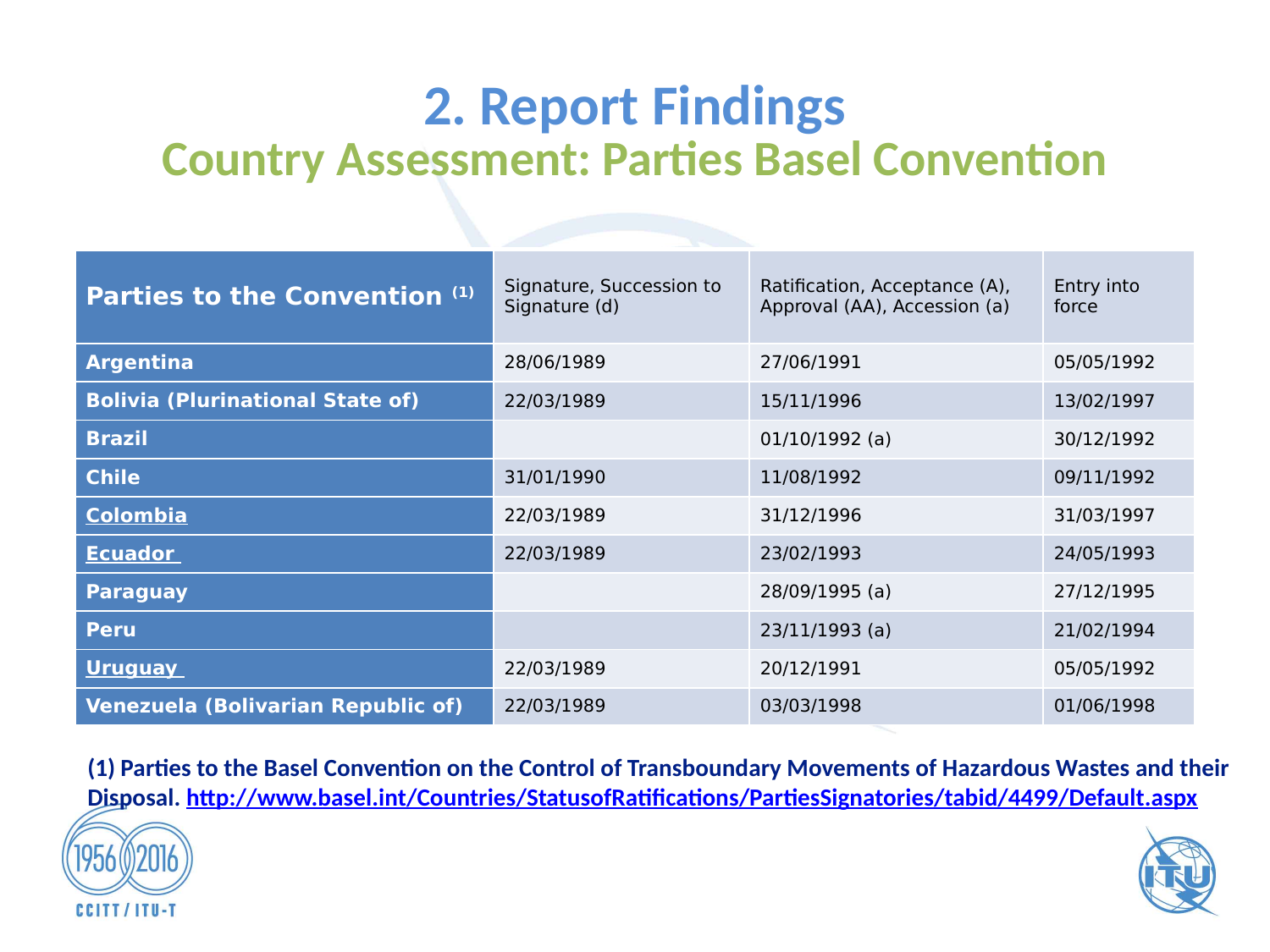

# 2. Report Findings Country Assessment: Parties Basel Convention
| Parties to the Convention (1) | Signature, Succession to Signature (d) | Ratification, Acceptance (A), Approval (AA), Accession (a) | Entry into force |
| --- | --- | --- | --- |
| Argentina | 28/06/1989 | 27/06/1991 | 05/05/1992 |
| Bolivia (Plurinational State of) | 22/03/1989 | 15/11/1996 | 13/02/1997 |
| Brazil |  | 01/10/1992 (a) | 30/12/1992 |
| Chile | 31/01/1990 | 11/08/1992 | 09/11/1992 |
| Colombia | 22/03/1989 | 31/12/1996 | 31/03/1997 |
| Ecuador | 22/03/1989 | 23/02/1993 | 24/05/1993 |
| Paraguay |  | 28/09/1995 (a) | 27/12/1995 |
| Peru |  | 23/11/1993 (a) | 21/02/1994 |
| Uruguay | 22/03/1989 | 20/12/1991 | 05/05/1992 |
| Venezuela (Bolivarian Republic of) | 22/03/1989 | 03/03/1998 | 01/06/1998 |
(1) Parties to the Basel Convention on the Control of Transboundary Movements of Hazardous Wastes and their Disposal. http://www.basel.int/Countries/StatusofRatifications/PartiesSignatories/tabid/4499/Default.aspx